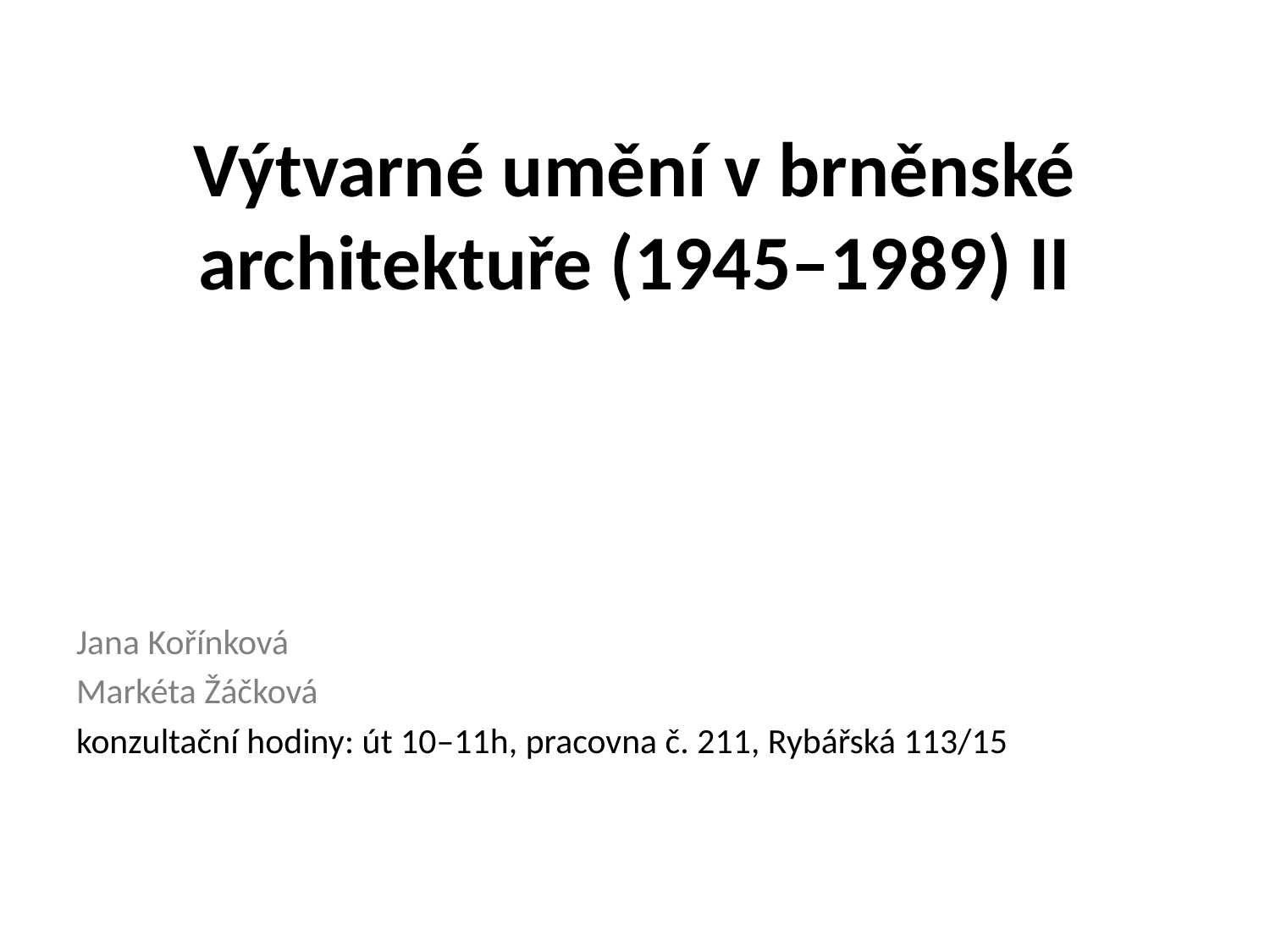

# Výtvarné umění v brněnské architektuře (1945–1989) II

Jana Kořínková
Markéta Žáčková
konzultační hodiny: út 10–11h, pracovna č. 211, Rybářská 113/15